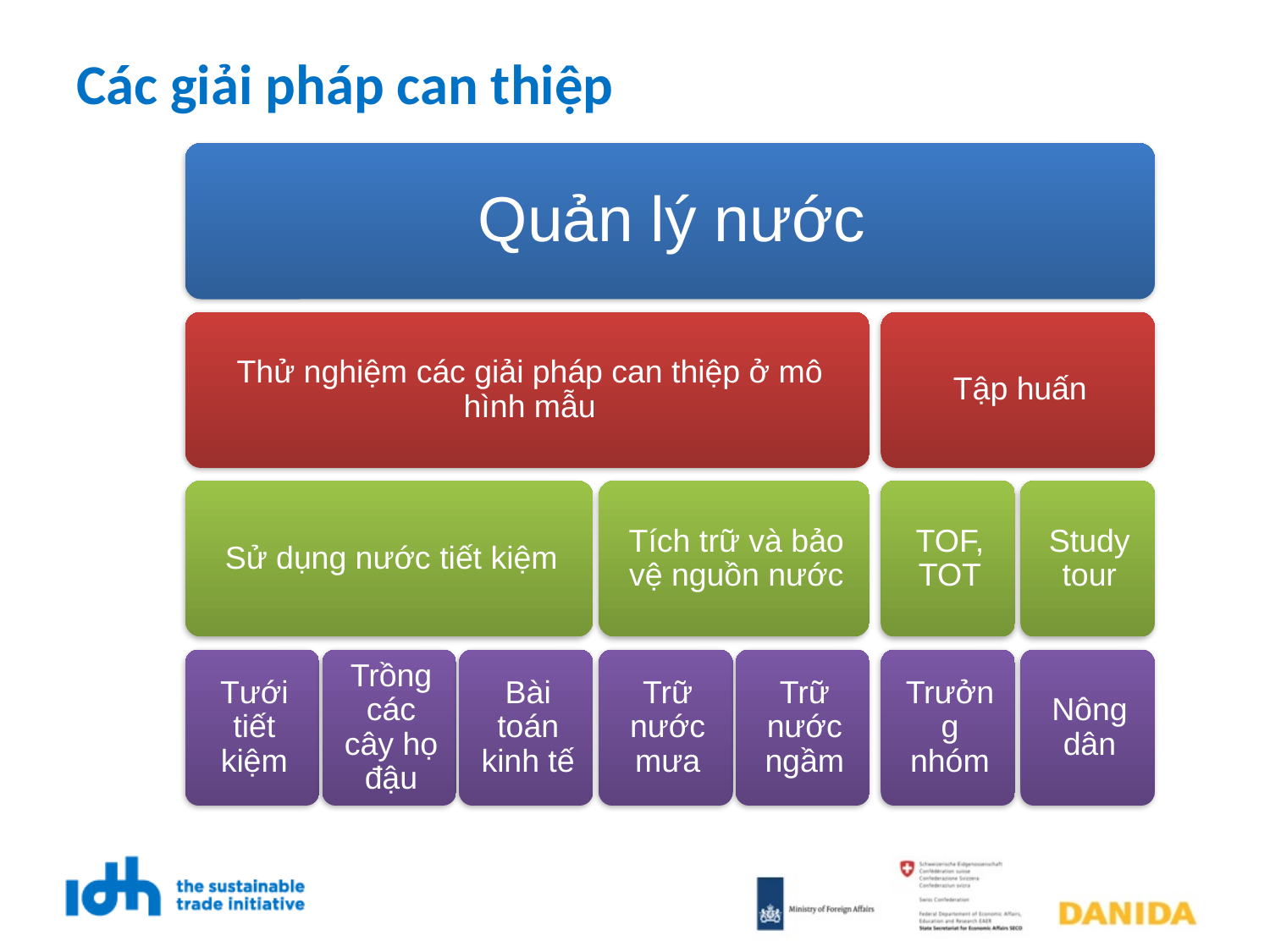

# Các giải pháp can thiệp
Quản lý nước
Thử nghiệm các giải pháp can thiệp ở mô hình mẫu
Sử dụng nước tiết kiệm
Tưới tiết kiệm
Trồng các cây họ đậu
Bài toán kinh tế
Tích trữ và bảo vệ nguồn nước
Trữ nước mưa
Trữ nước ngầm
Tập huấn
TOF, TOT
Trưởng nhóm
Study tour
Nông dân